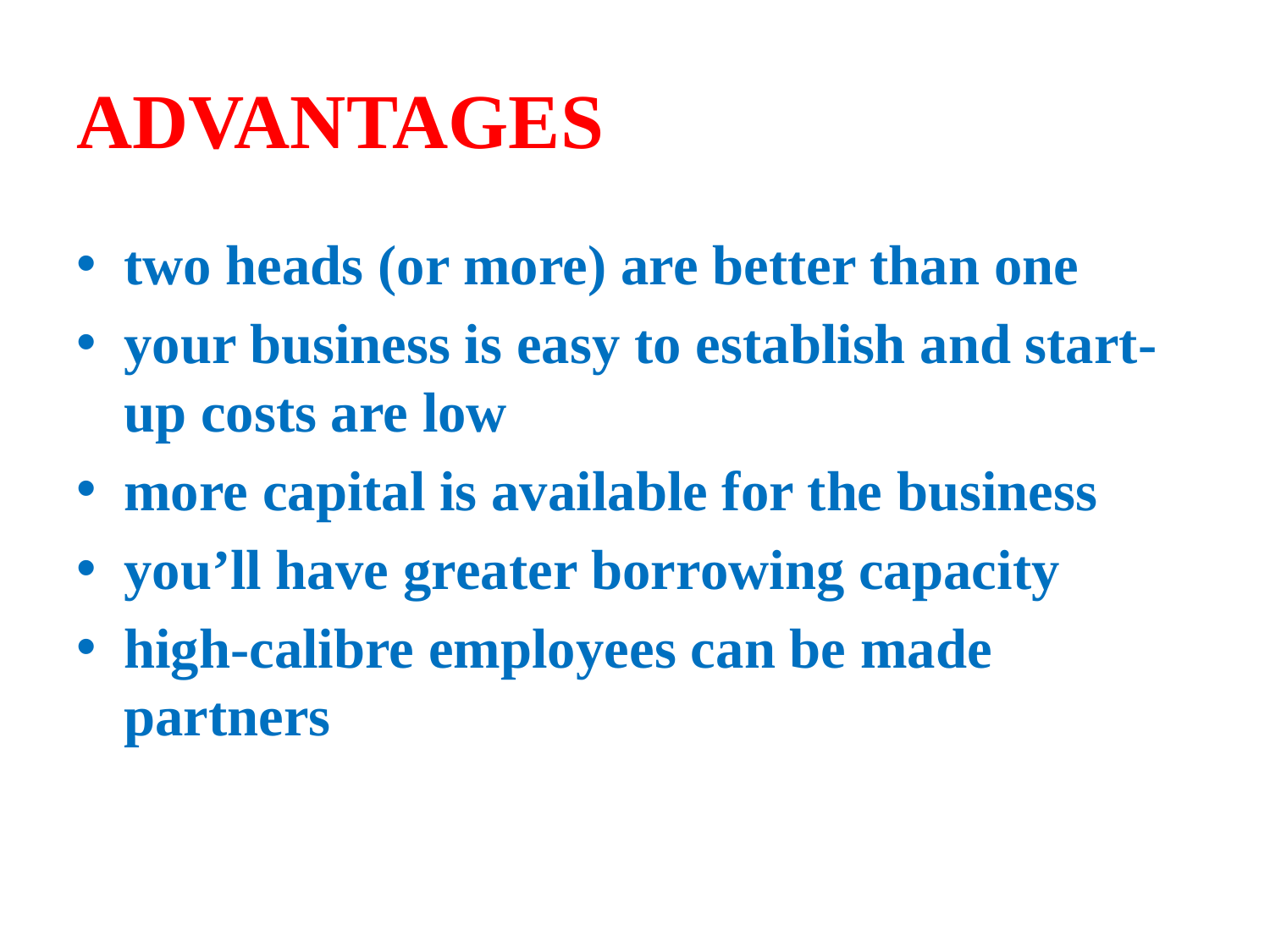

# ADVANTAGES
two heads (or more) are better than one
your business is easy to establish and start-up costs are low
more capital is available for the business
you’ll have greater borrowing capacity
high-calibre employees can be made partners